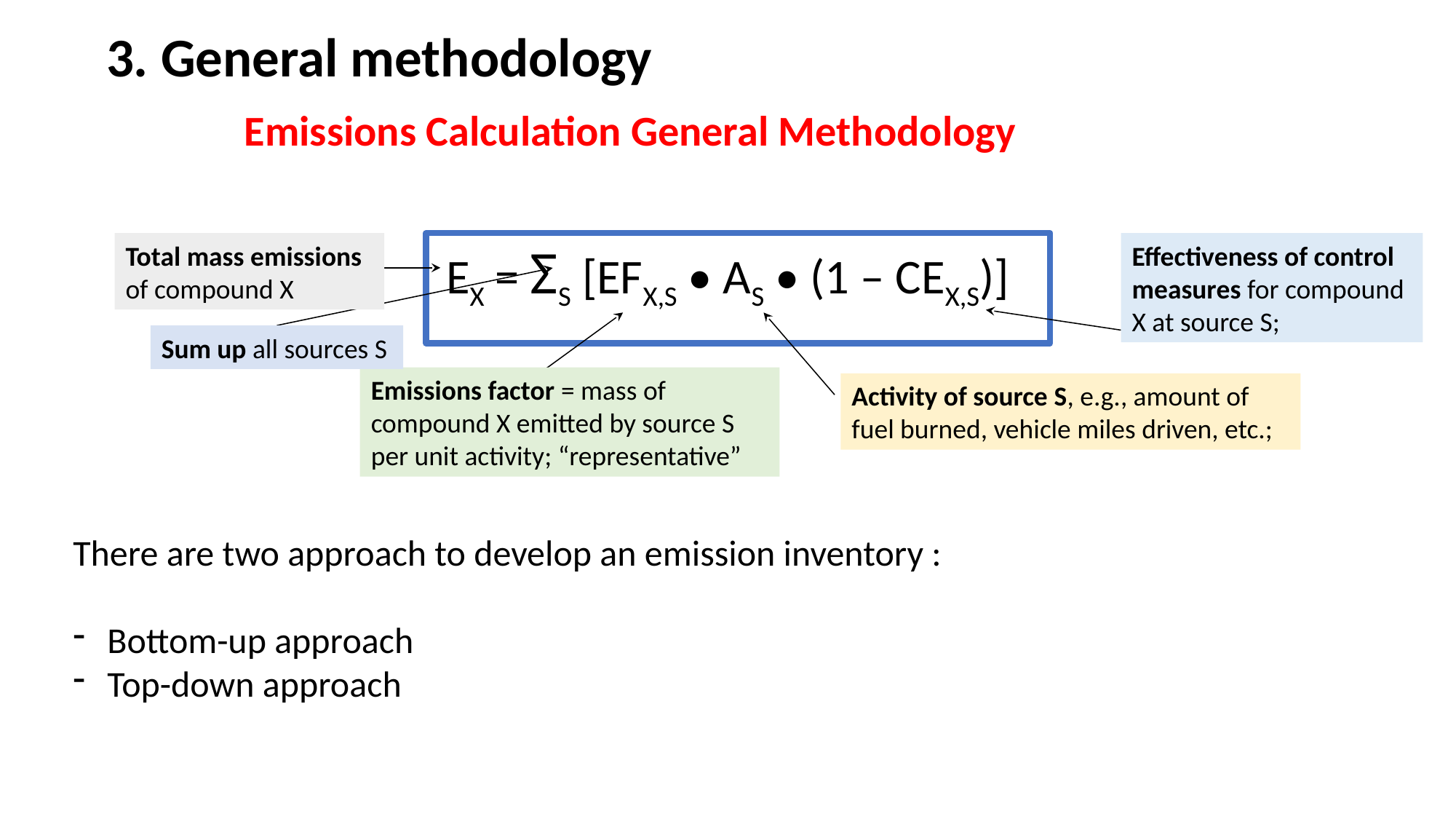

3. General methodology
Emissions Calculation General Methodology
EX = ΣS [EFX,S • AS • (1 – CEX,S)]
Total mass emissions of compound X

Effectiveness of control measures for compound X at source S;
Sum up all sources S
Emissions factor = mass of compound X emitted by source S per unit activity; “representative”
Activity of source S, e.g., amount of fuel burned, vehicle miles driven, etc.;
There are two approach to develop an emission inventory :

Bottom-up approach
Top-down approach